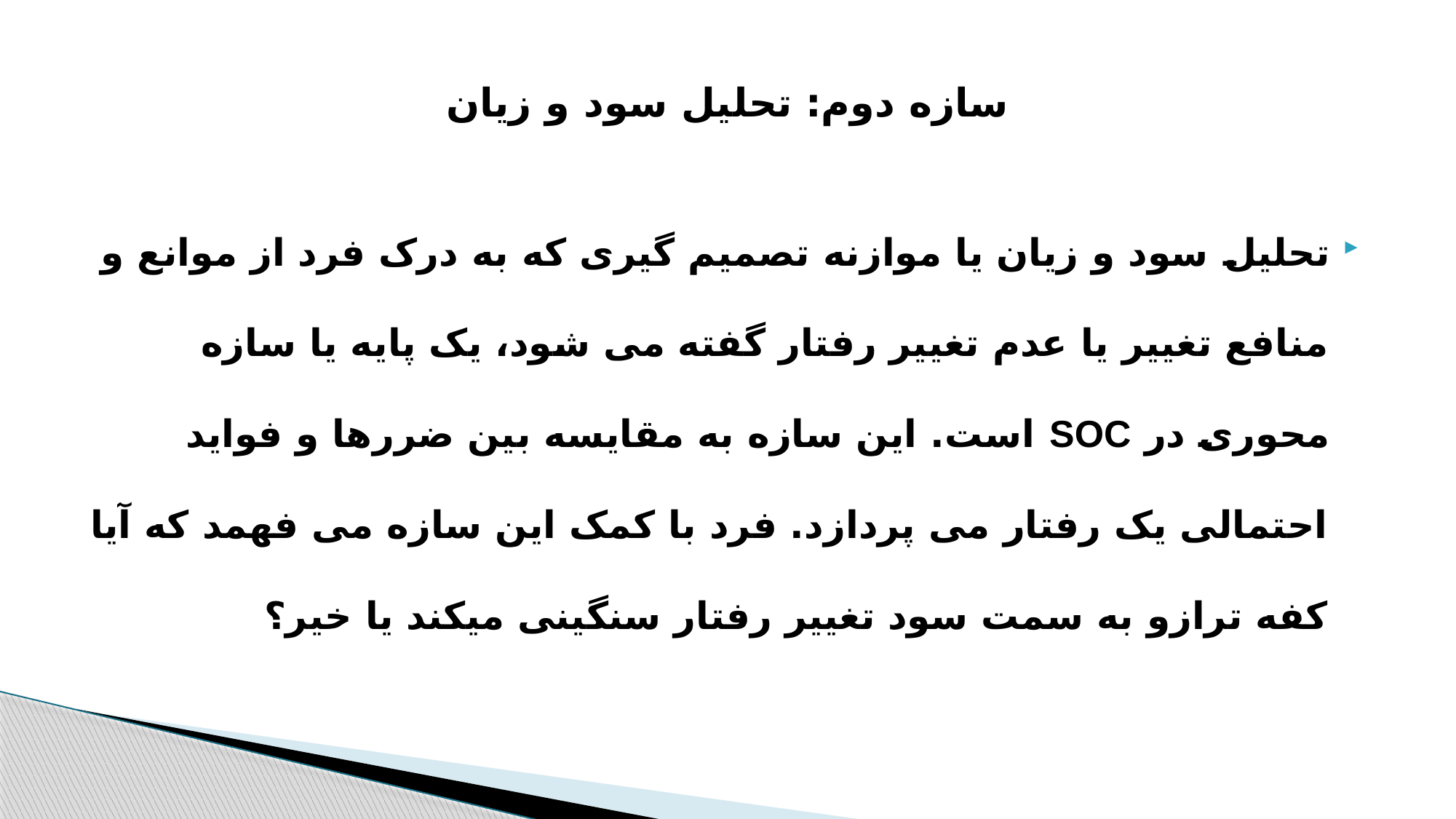

# سازه دوم: تحلیل سود و زیان
تحلیل سود و زیان یا موازنه تصمیم گیری که به درک فرد از موانع و منافع تغییر یا عدم تغییر رفتار گفته می شود، یک پایه یا سازه محوری در SOC است. این سازه به مقایسه بین ضررها و فواید احتمالی یک رفتار می پردازد. فرد با کمک این سازه می فهمد که آیا کفه ترازو به سمت سود تغییر رفتار سنگینی میکند یا خیر؟